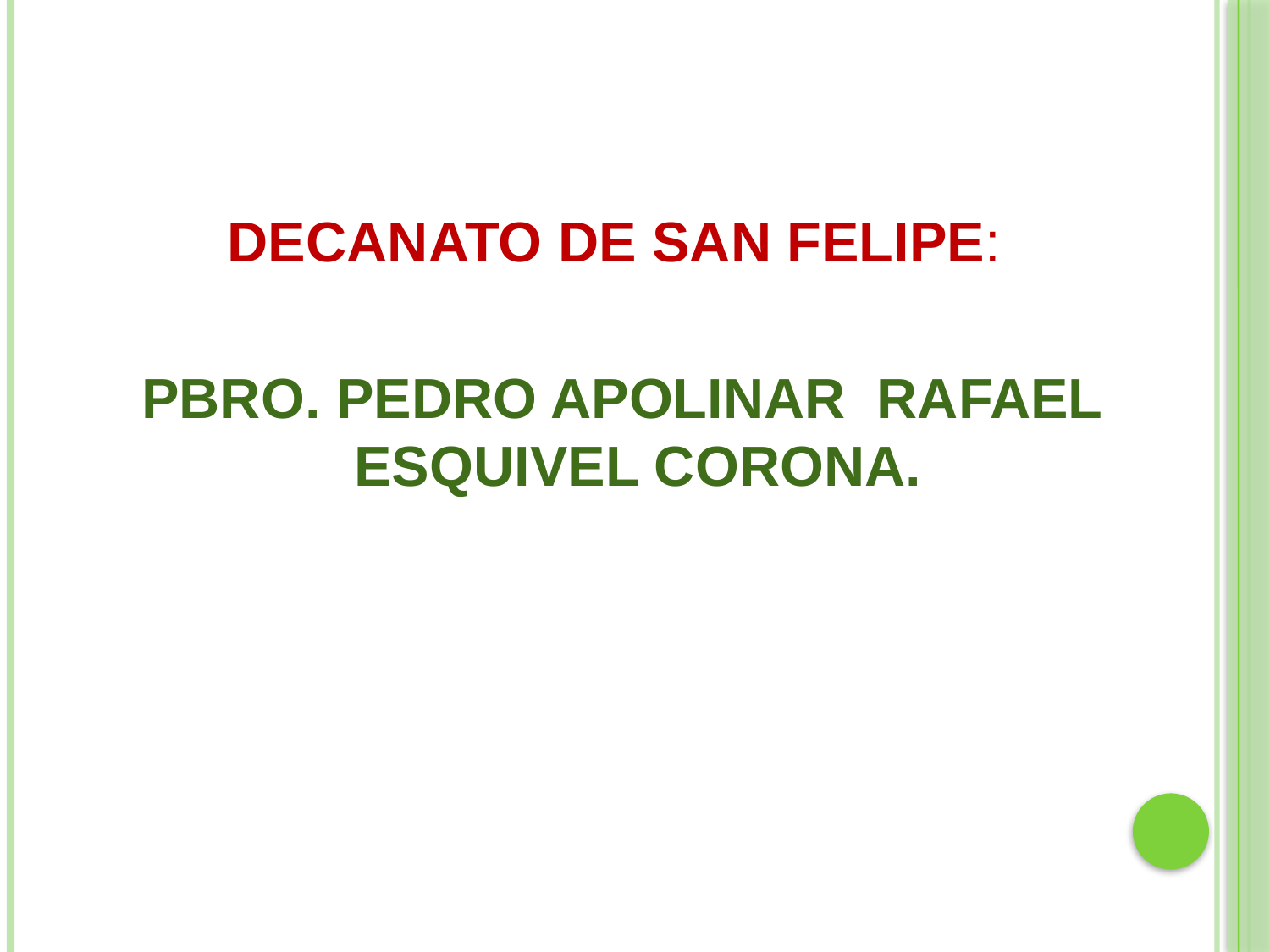

DECANATO DE SAN FELIPE:

 PBRO. PEDRO APOLINAR  RAFAEL ESQUIVEL CORONA.